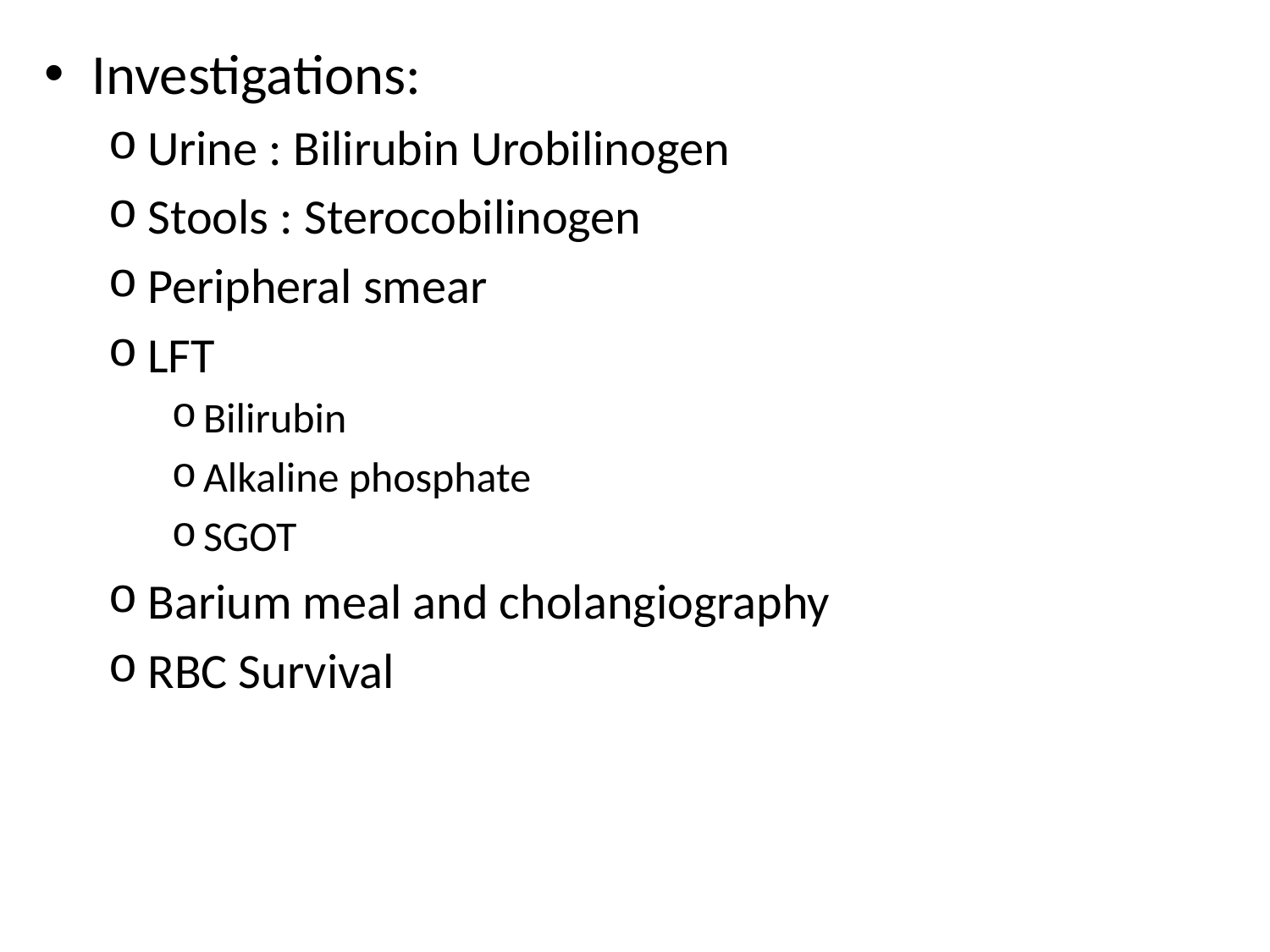

Investigations:
Urine : Bilirubin Urobilinogen
Stools : Sterocobilinogen
Peripheral smear
LFT
Bilirubin
Alkaline phosphate
SGOT
Barium meal and cholangiography
RBC Survival